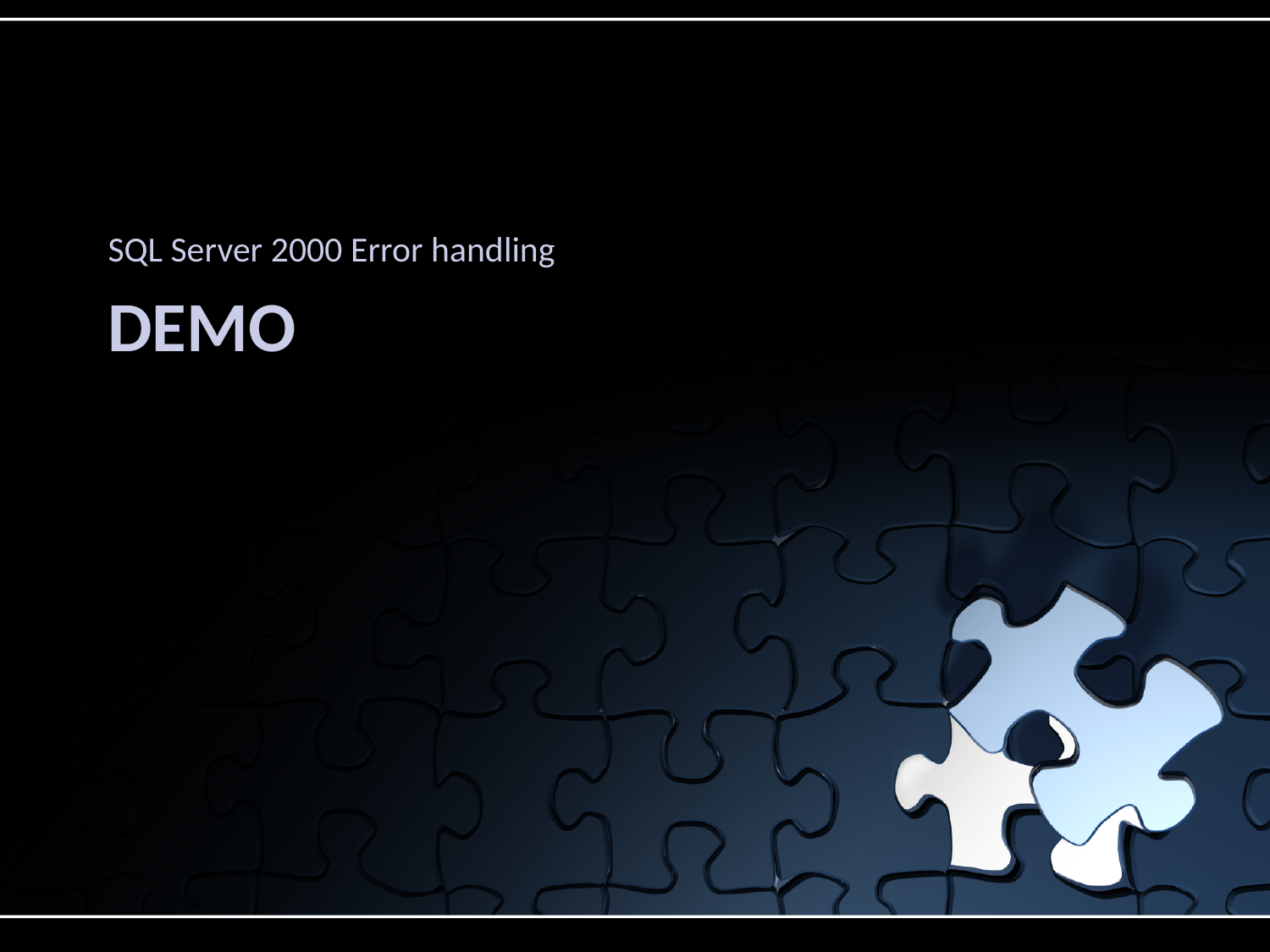

SQL Server 2000 Error handling
# demo